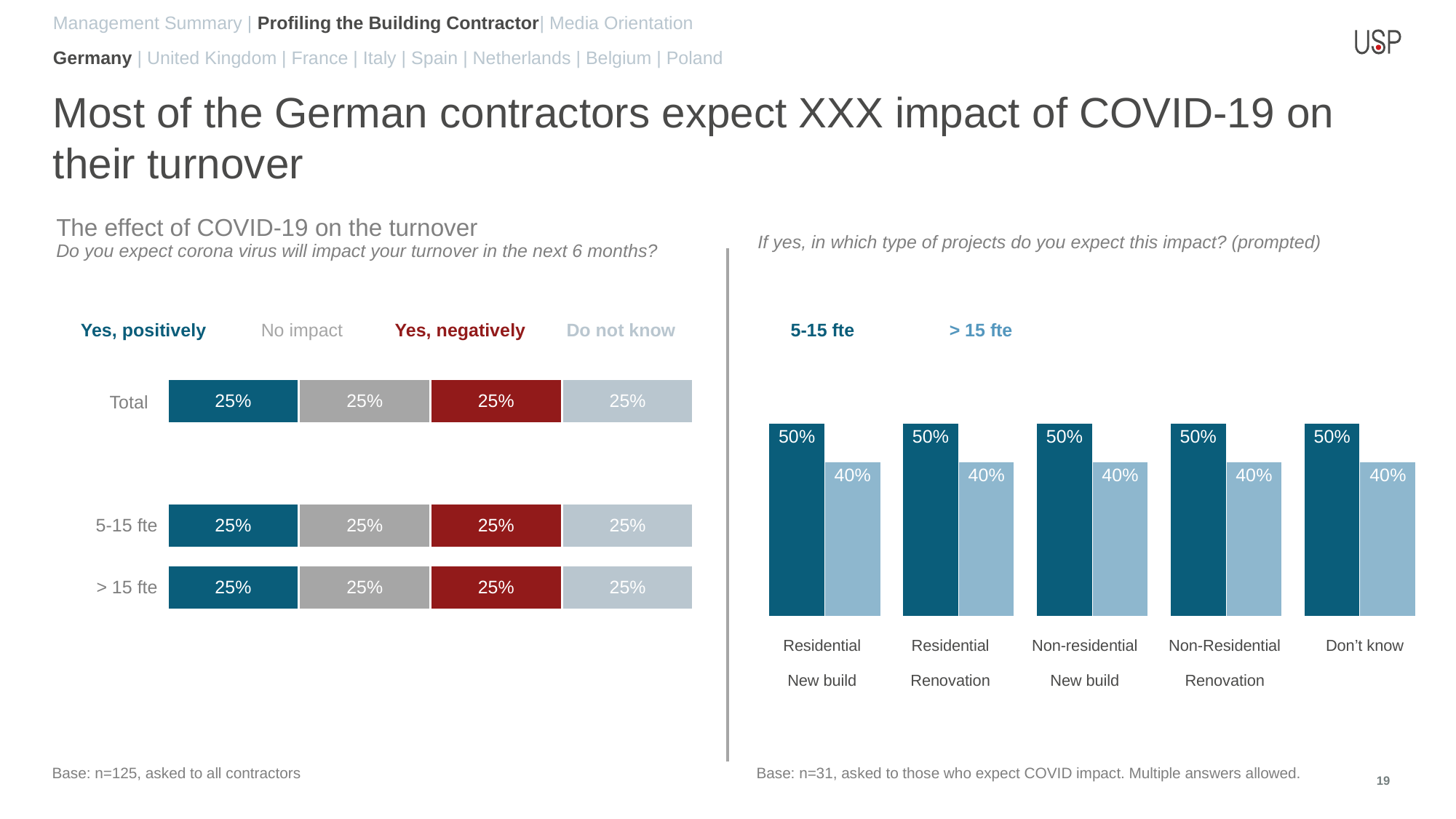

Management Summary | Profiling the Building Contractor| Media Orientation
Germany | United Kingdom | France | Italy | Spain | Netherlands | Belgium | Poland
Most of the German contractors expect XXX impact of COVID-19 on their turnover
The effect of COVID-19 on the turnover
Do you expect corona virus will impact your turnover in the next 6 months?

### Chart

| Category |  |  |
|---|---|---|
If yes, in which type of projects do you expect this impact? (prompted)
| 5-15 fte | > 15 fte |
| --- | --- |
| Yes, positively | No impact | Yes, negatively | Do not know |
| --- | --- | --- | --- |
| Total |
| --- |
|  |
| 5-15 fte |
| > 15 fte |
|  |
|  |
|  |

### Chart

| Category | increase in 2020 | No impact | decrease in 2020 | Weet niet |
|---|---|---|---|---|
| Germany | 0.25 | 0.25 | 0.25 | 0.25 |
|  | None | None | None | None |
| 5-15 fte | 0.25 | 0.25 | 0.25 | 0.25 |
| 16 and more fte | 0.25 | 0.25 | 0.25 | 0.25 |
| Residential New build | Residential Renovation | Non-residential New build | Non-Residential Renovation | Don’t know |
| --- | --- | --- | --- | --- |
Base: n=31, asked to those who expect COVID impact. Multiple answers allowed.
Base: n=125, asked to all contractors
19